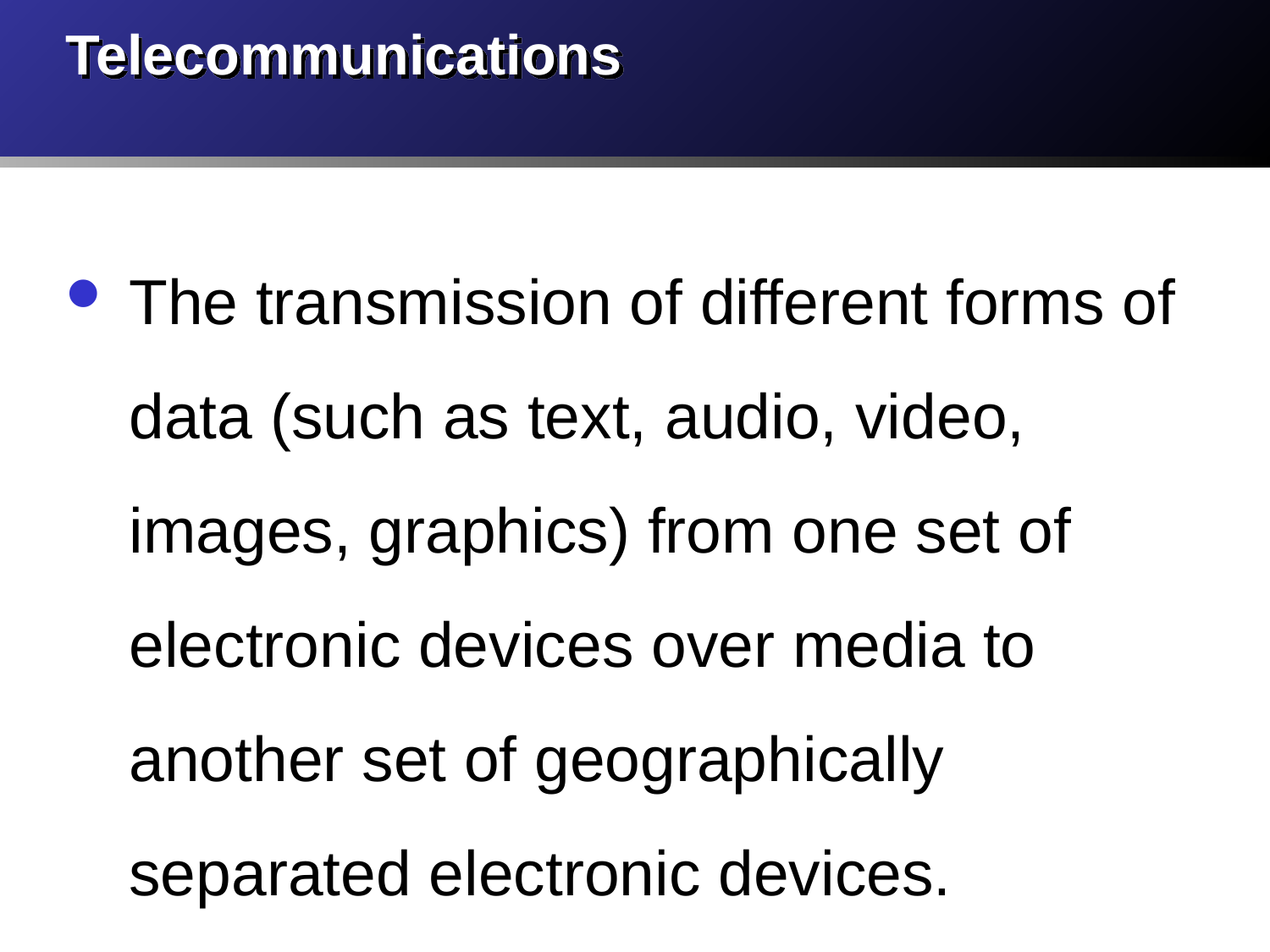

# Telecommunications
The transmission of different forms of data (such as text, audio, video, images, graphics) from one set of electronic devices over media to another set of geographically separated electronic devices.